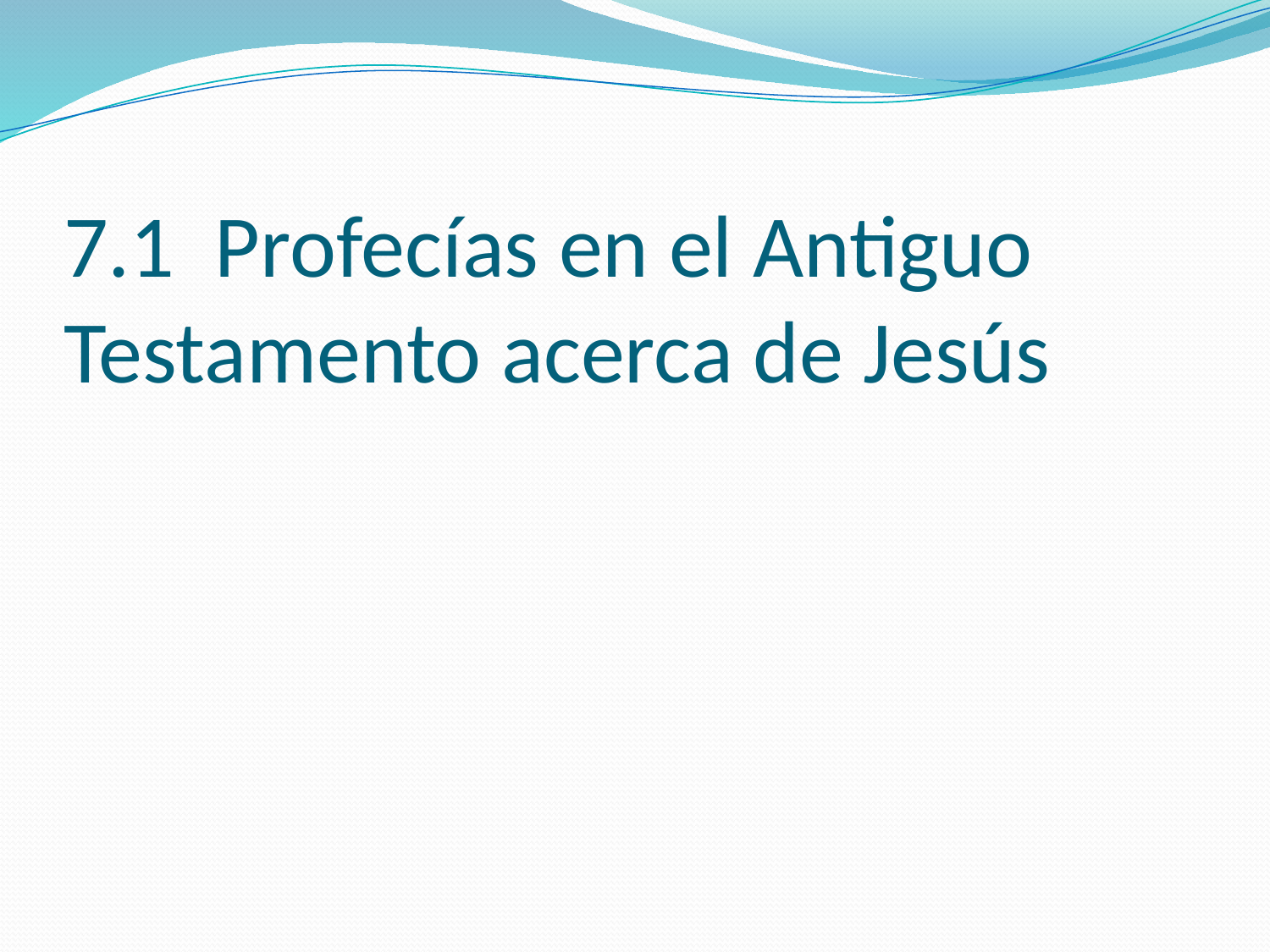

# 7.1  Profecías en el Antiguo Testamento acerca de Jesús